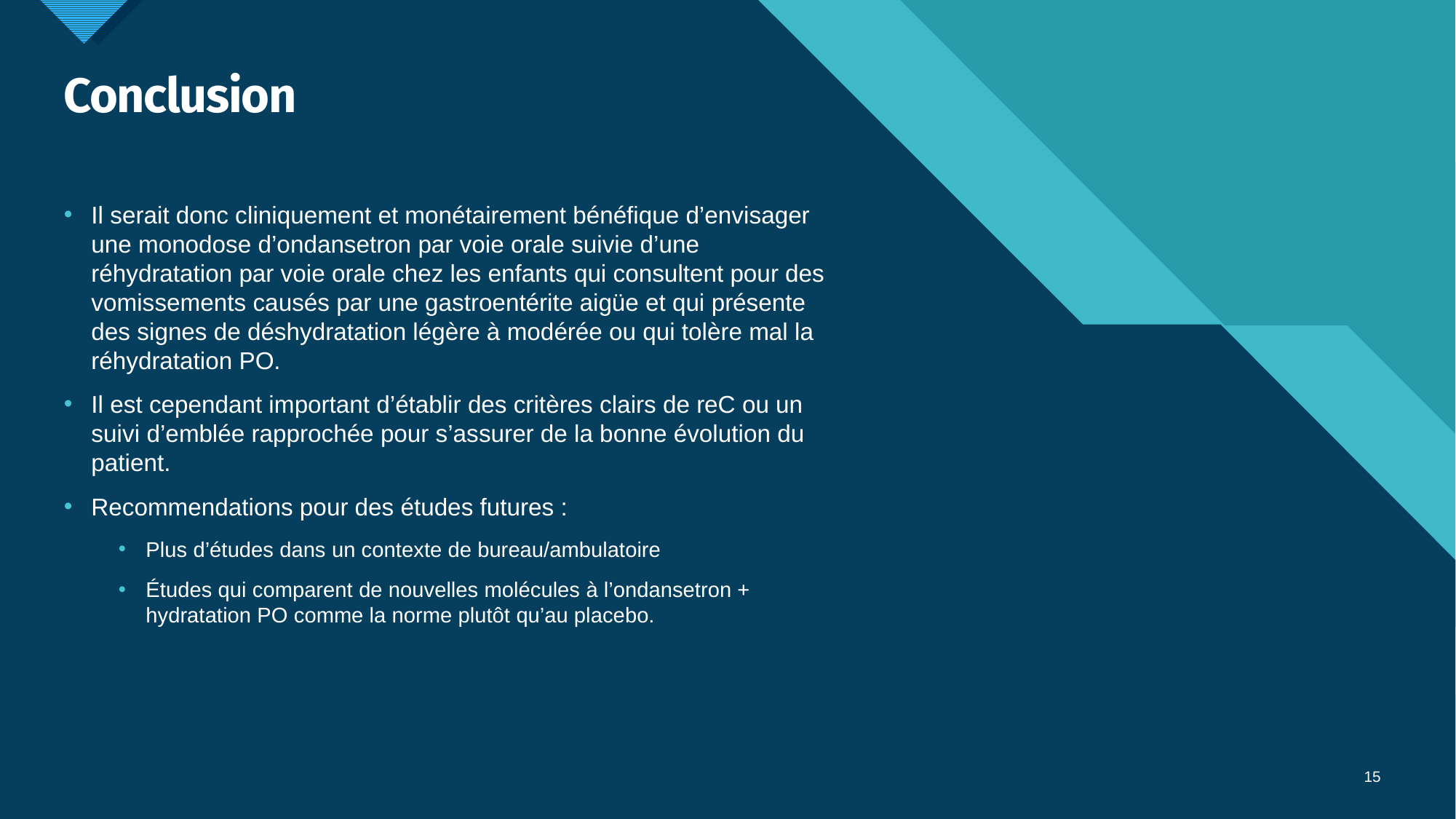

# Conclusion
Il serait donc cliniquement et monétairement bénéfique d’envisager une monodose d’ondansetron par voie orale suivie d’une réhydratation par voie orale chez les enfants qui consultent pour des vomissements causés par une gastroentérite aigüe et qui présente des signes de déshydratation légère à modérée ou qui tolère mal la réhydratation PO.
Il est cependant important d’établir des critères clairs de reC ou un suivi d’emblée rapprochée pour s’assurer de la bonne évolution du patient.
Recommendations pour des études futures :
Plus d’études dans un contexte de bureau/ambulatoire
Études qui comparent de nouvelles molécules à l’ondansetron + hydratation PO comme la norme plutôt qu’au placebo.

15